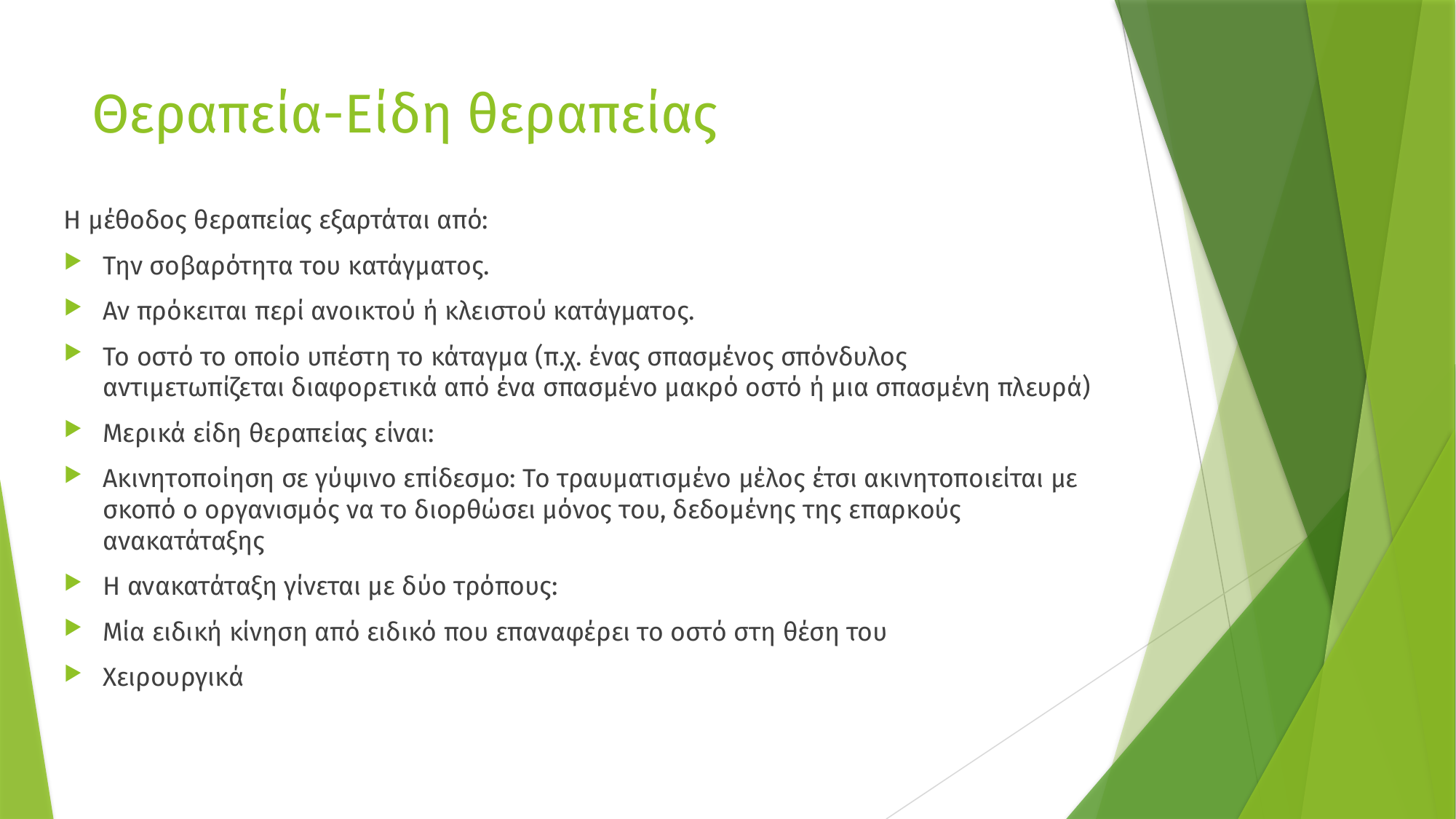

# Θεραπεία-Είδη θεραπείας
Η μέθοδος θεραπείας εξαρτάται από:
Την σοβαρότητα του κατάγματος.
Αν πρόκειται περί ανοικτού ή κλειστού κατάγματος.
Το οστό το οποίο υπέστη το κάταγμα (π.χ. ένας σπασμένος σπόνδυλος αντιμετωπίζεται διαφορετικά από ένα σπασμένο μακρό οστό ή μια σπασμένη πλευρά)
Μερικά είδη θεραπείας είναι:
Ακινητοποίηση σε γύψινο επίδεσμο: Το τραυματισμένο μέλος έτσι ακινητοποιείται με σκοπό ο οργανισμός να το διορθώσει μόνος του, δεδομένης της επαρκούς ανακατάταξης
Η ανακατάταξη γίνεται με δύο τρόπους:
Μία ειδική κίνηση από ειδικό που επαναφέρει το οστό στη θέση του
Χειρουργικά